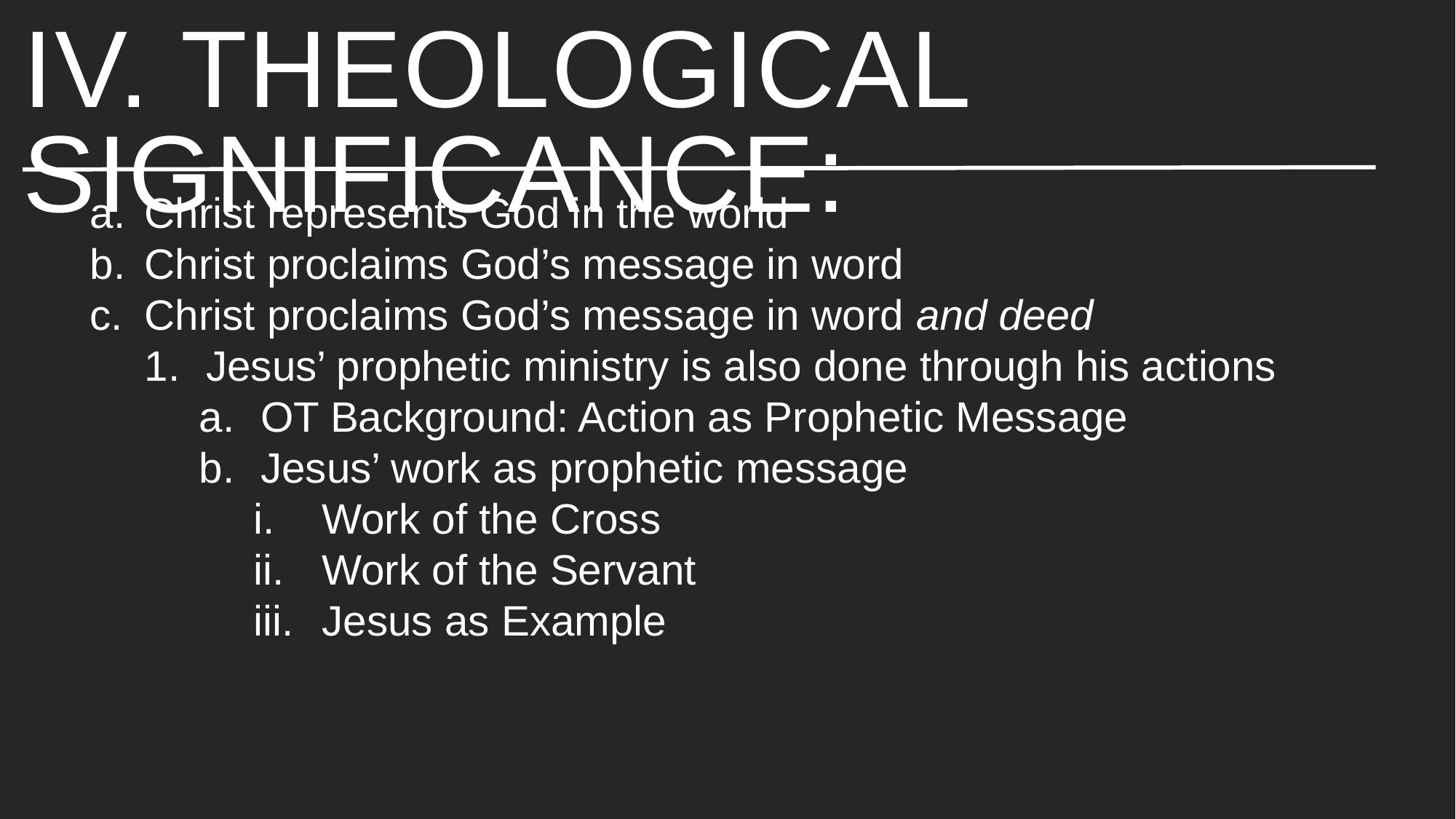

# IV. Theological Significance:
Christ represents God in the world
Christ proclaims God’s message in word
Christ proclaims God’s message in word and deed
Jesus’ prophetic ministry is also done through his actions
OT Background: Action as Prophetic Message
Jesus’ work as prophetic message
Work of the Cross
Work of the Servant
Jesus as Example